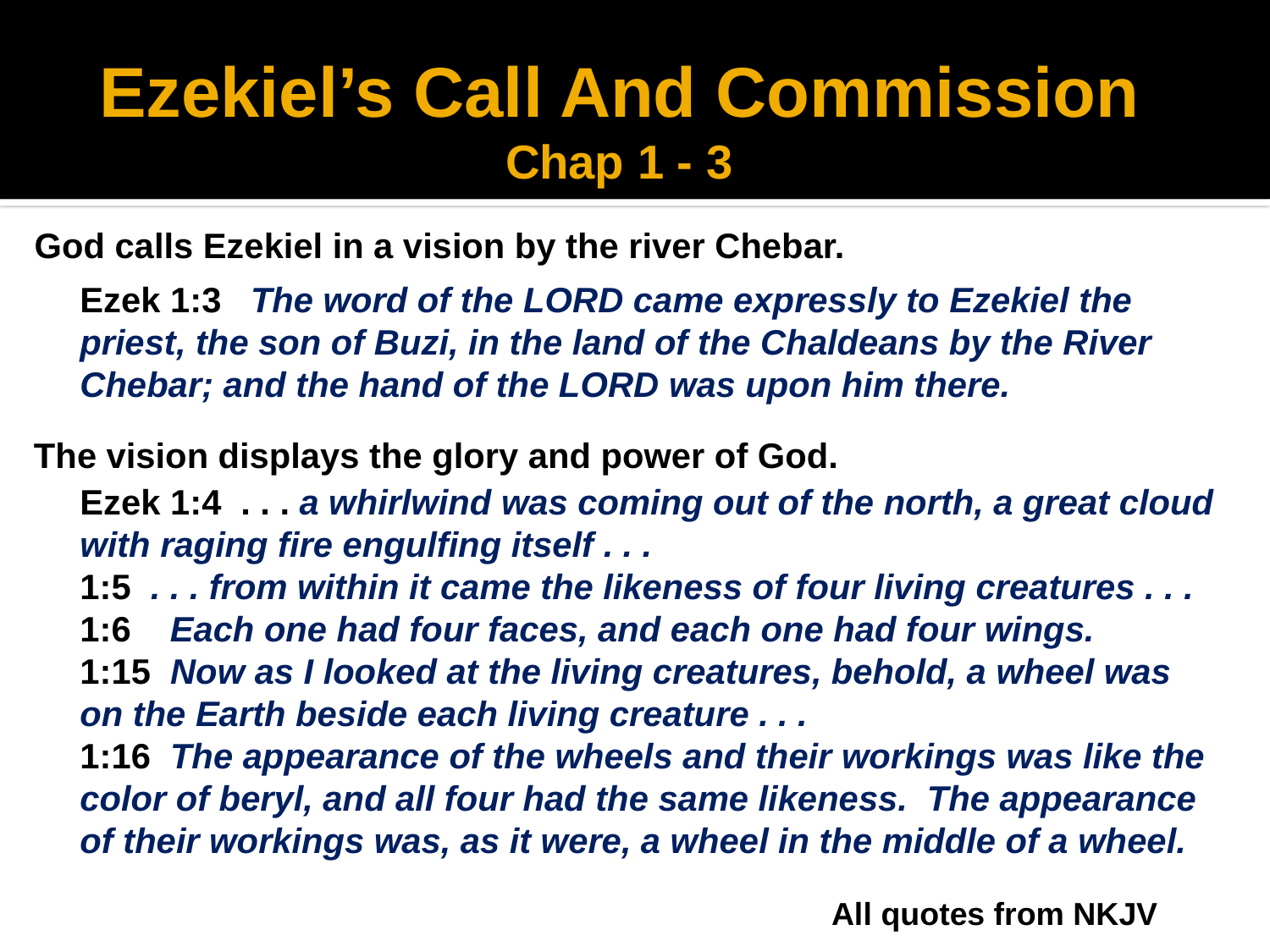

# Ezekiel’s Call And Commission Chap 1 - 3
God calls Ezekiel in a vision by the river Chebar.
Ezek 1:3   The word of the LORD came expressly to Ezekiel the priest, the son of Buzi, in the land of the Chaldeans by the River Chebar; and the hand of the LORD was upon him there.
The vision displays the glory and power of God.
Ezek 1:4  . . . a whirlwind was coming out of the north, a great cloud with raging fire engulfing itself . . .
1:5  . . . from within it came the likeness of four living creatures . . .
1:6    Each one had four faces, and each one had four wings.
1:15  Now as I looked at the living creatures, behold, a wheel was on the Earth beside each living creature . . .
1:16  The appearance of the wheels and their workings was like the color of beryl, and all four had the same likeness.  The appearance of their workings was, as it were, a wheel in the middle of a wheel.
All quotes from NKJV